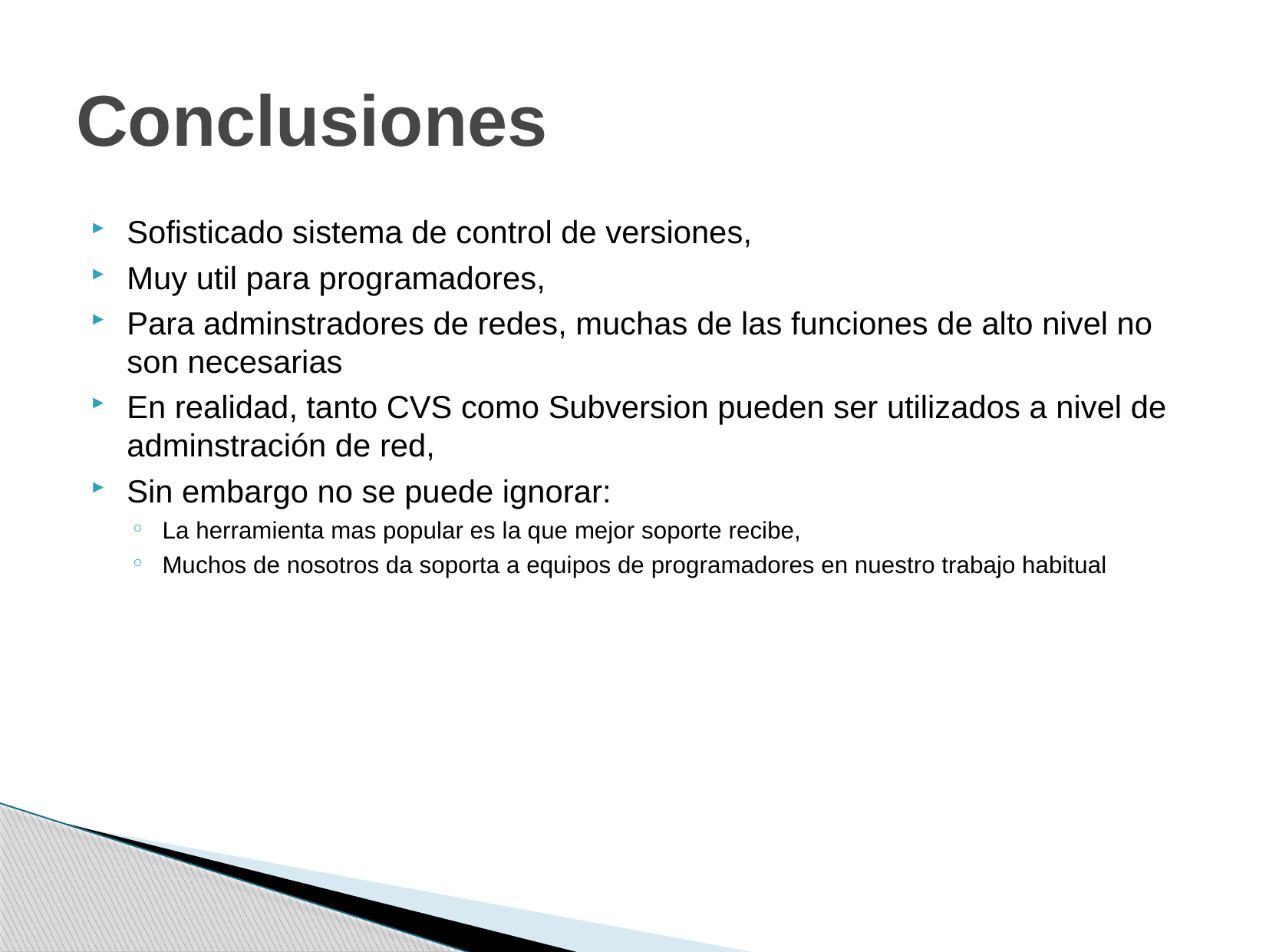

# Conclusiones
Sofisticado sistema de control de versiones,
Muy util para programadores,
Para adminstradores de redes, muchas de las funciones de alto nivel no son necesarias
En realidad, tanto CVS como Subversion pueden ser utilizados a nivel de adminstración de red,
Sin embargo no se puede ignorar:
La herramienta mas popular es la que mejor soporte recibe,
Muchos de nosotros da soporta a equipos de programadores en nuestro trabajo habitual